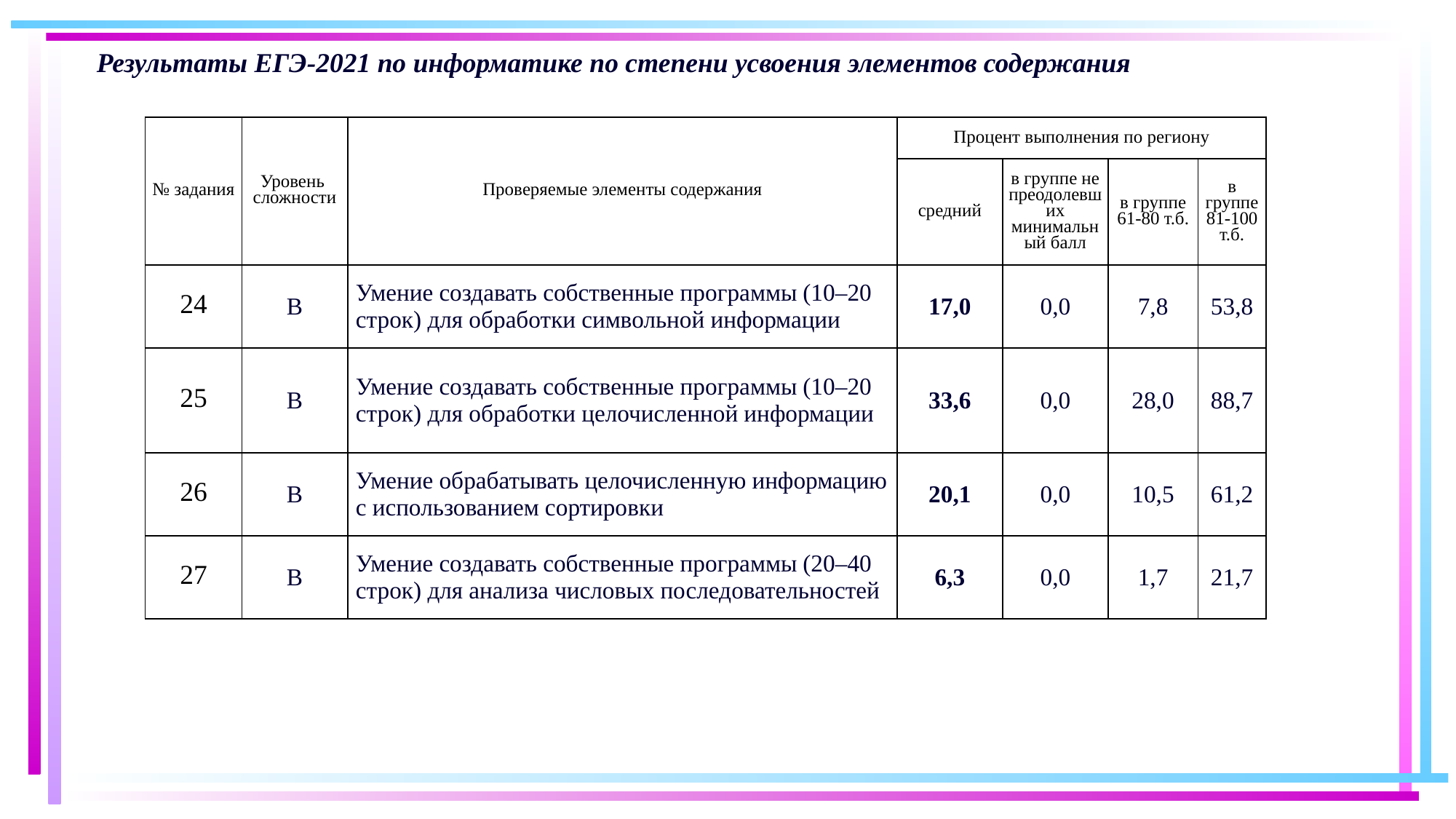

# Результаты ЕГЭ-2021 по информатике по степени усвоения элементов содержания
| № задания | Уровень сложности | Проверяемые элементы содержания | Процент выполнения по региону |  |  |  |
| --- | --- | --- | --- | --- | --- | --- |
|  |  |  | средний | в группе не преодолевших минимальный балл | в группе 61-80 т.б. | в группе 81-100 т.б. |
| 24 | В | Умение создавать собственные программы (10–20 строк) для обработки символьной информации | 17,0 | 0,0 | 7,8 | 53,8 |
| 25 | В | Умение создавать собственные программы (10–20 строк) для обработки целочисленной информации | 33,6 | 0,0 | 28,0 | 88,7 |
| 26 | В | Умение обрабатывать целочисленную информацию с использованием сортировки | 20,1 | 0,0 | 10,5 | 61,2 |
| 27 | В | Умение создавать собственные программы (20–40 строк) для анализа числовых последовательностей | 6,3 | 0,0 | 1,7 | 21,7 |